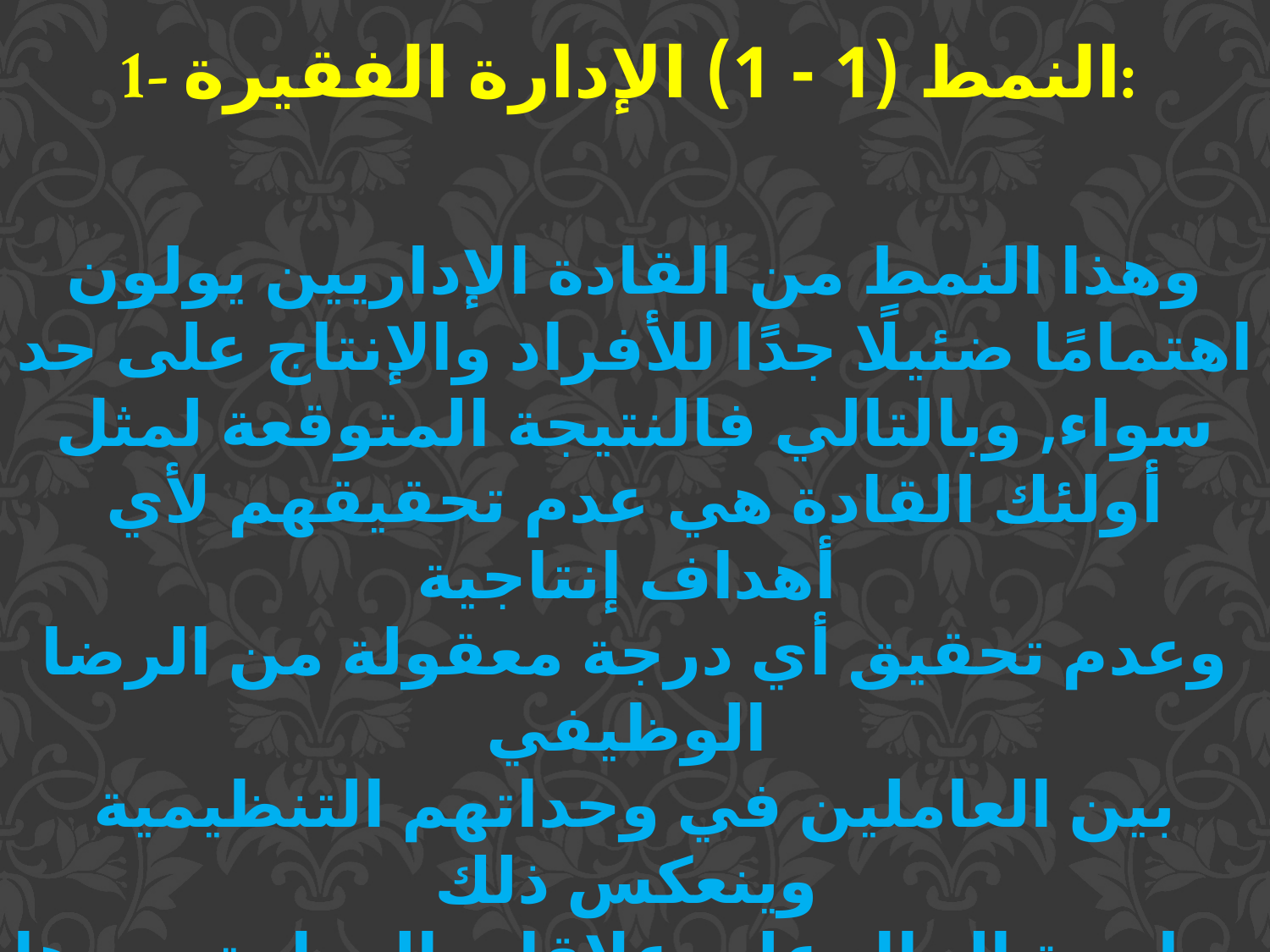

1- النمط (1 - 1) الإدارة الفقيرة:

وهذا النمط من القادة الإداريين يولون اهتمامًا ضئيلًا جدًا للأفراد والإنتاج على حد سواء, وبالتالي فالنتيجة المتوقعة لمثل أولئك القادة هي عدم تحقيقهم لأي أهداف إنتاجية
وعدم تحقيق أي درجة معقولة من الرضا الوظيفي
بين العاملين في وحداتهم التنظيمية وينعكس ذلك
 بطبيعة الحال على علاقات العمل تسودها
الصراعات والخلافات المستمرة.